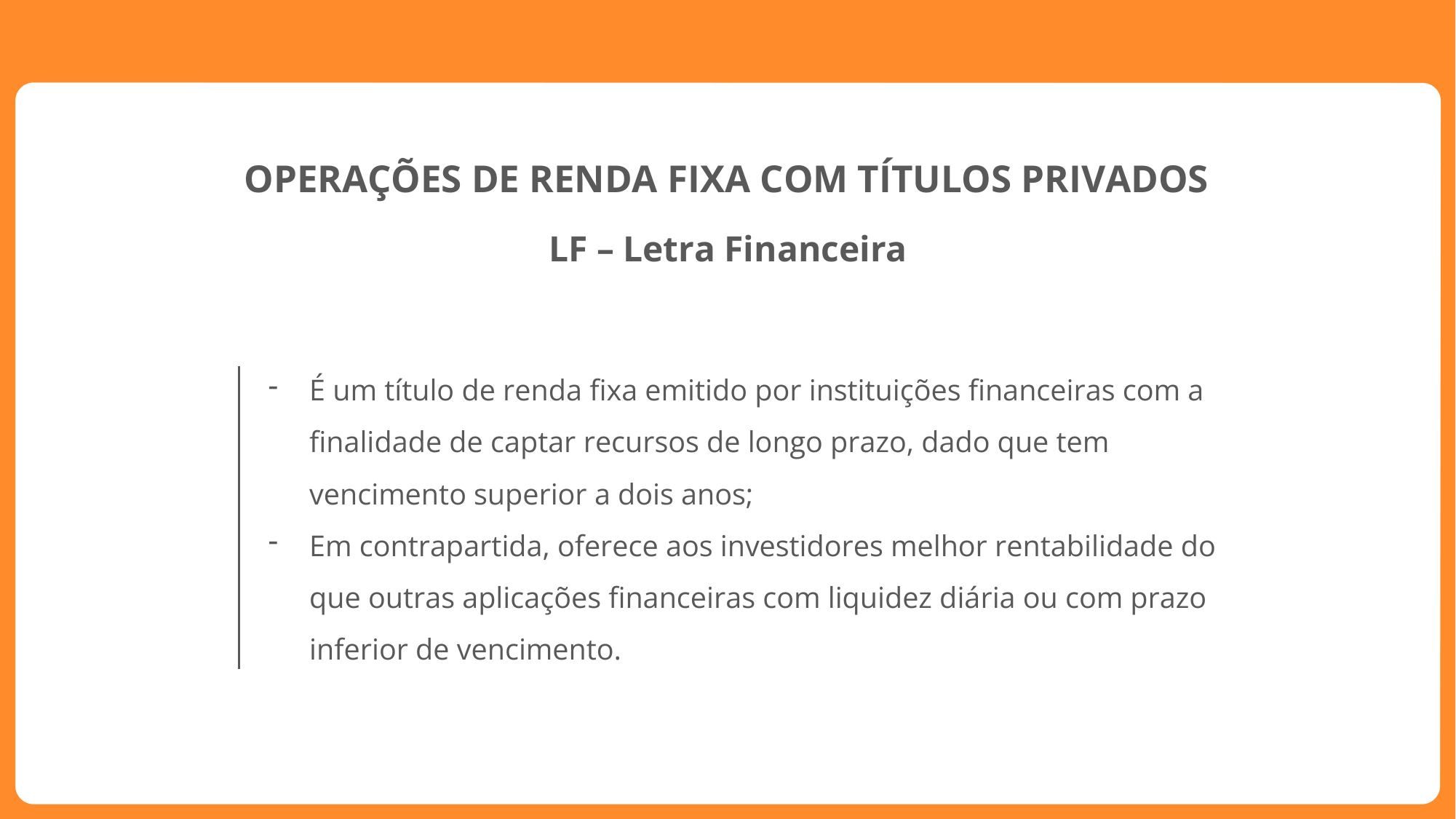

OPERAÇÕES DE RENDA FIXA COM TÍTULOS PRIVADOS
LF – Letra Financeira
É um título de renda fixa emitido por instituições financeiras com a finalidade de captar recursos de longo prazo, dado que tem vencimento superior a dois anos;
Em contrapartida, oferece aos investidores melhor rentabilidade do que outras aplicações financeiras com liquidez diária ou com prazo inferior de vencimento.